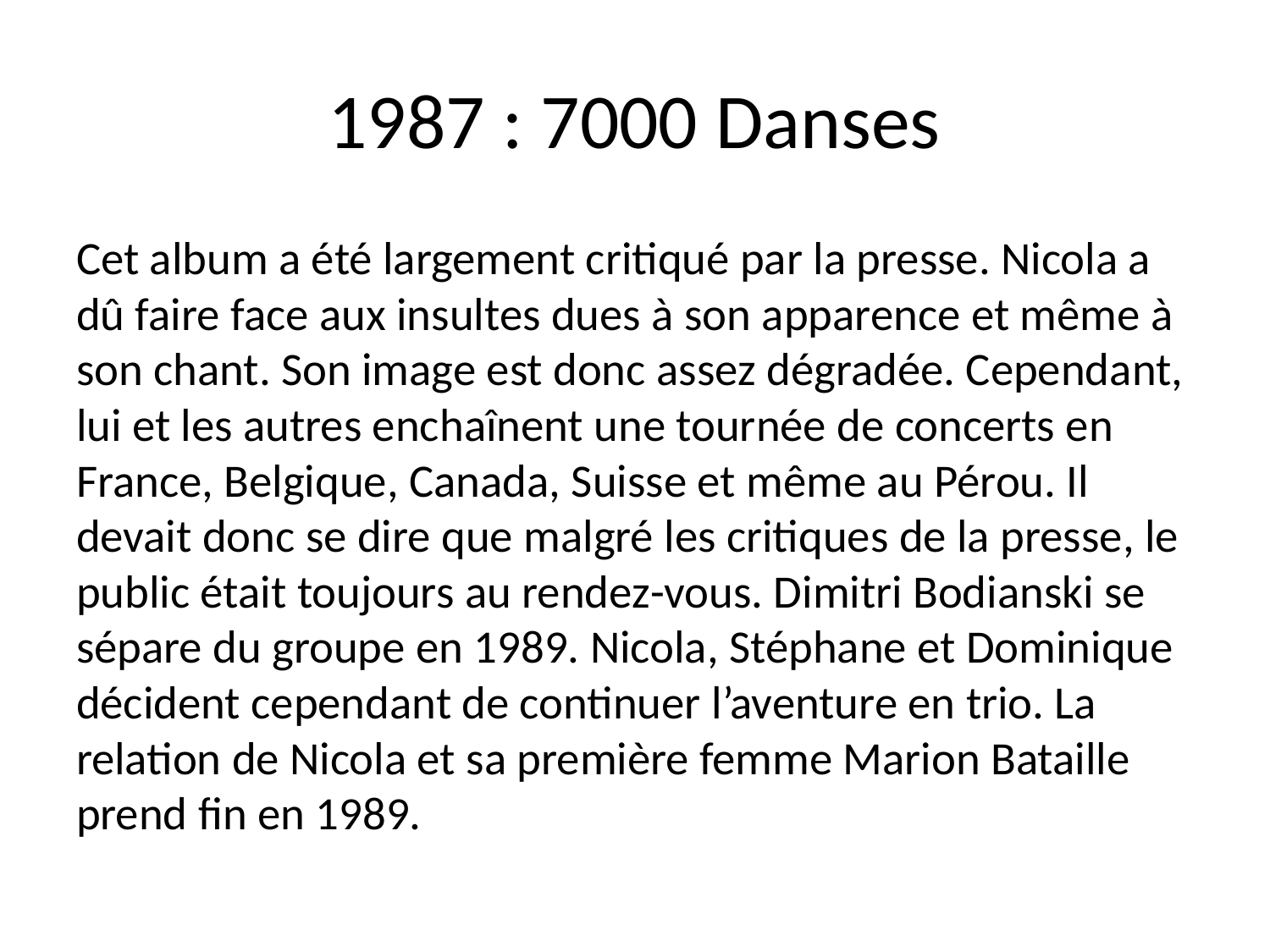

# 1987 : 7000 Danses
Cet album a été largement critiqué par la presse. Nicola a dû faire face aux insultes dues à son apparence et même à son chant. Son image est donc assez dégradée. Cependant, lui et les autres enchaînent une tournée de concerts en France, Belgique, Canada, Suisse et même au Pérou. Il devait donc se dire que malgré les critiques de la presse, le public était toujours au rendez-vous. Dimitri Bodianski se sépare du groupe en 1989. Nicola, Stéphane et Dominique décident cependant de continuer l’aventure en trio. La relation de Nicola et sa première femme Marion Bataille prend fin en 1989.